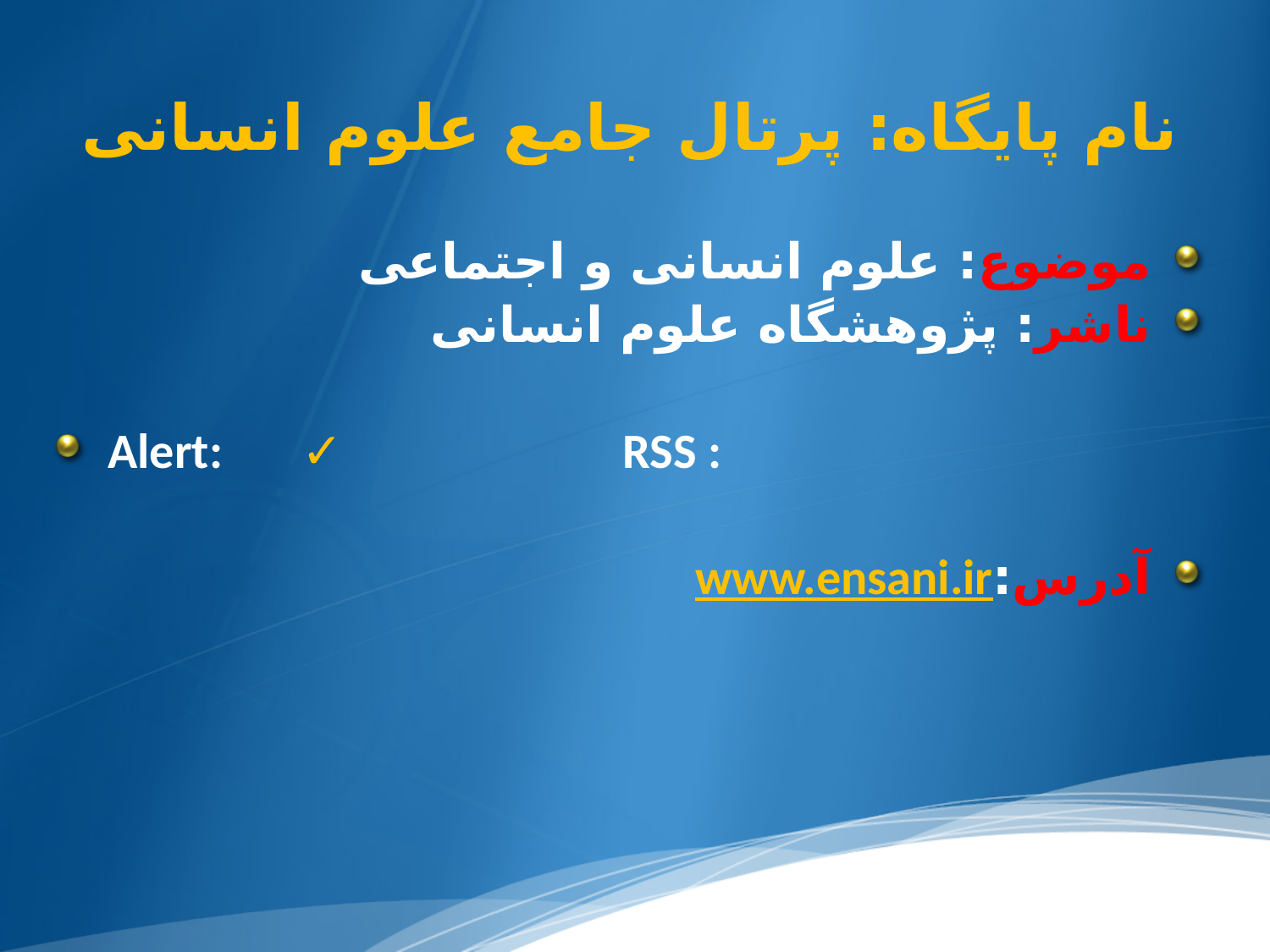

نام پایگاه: پرتال جامع علوم انسانی

موضوع: علوم انسانی و اجتماعی
ناشر: پژوهشگاه علوم انسانی

Alert:       ✓                         RSS :

آدرس:www.ensani.ir